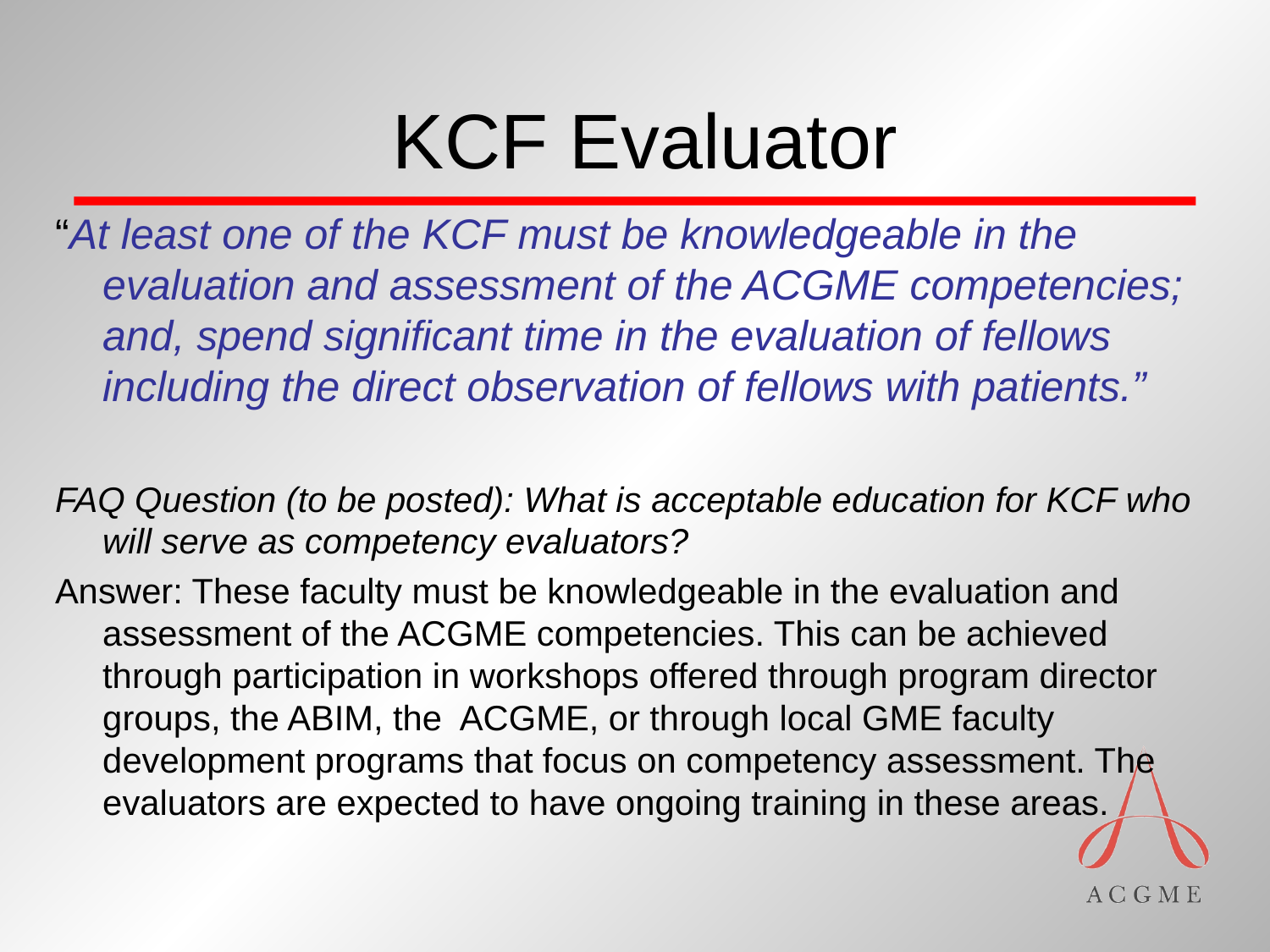

# KCF Evaluator
“At least one of the KCF must be knowledgeable in the evaluation and assessment of the ACGME competencies; and, spend significant time in the evaluation of fellows including the direct observation of fellows with patients.”

FAQ Question (to be posted): What is acceptable education for KCF who will serve as competency evaluators?
Answer: These faculty must be knowledgeable in the evaluation and assessment of the ACGME competencies. This can be achieved through participation in workshops offered through program director groups, the ABIM, the  ACGME, or through local GME faculty development programs that focus on competency assessment. The evaluators are expected to have ongoing training in these areas.